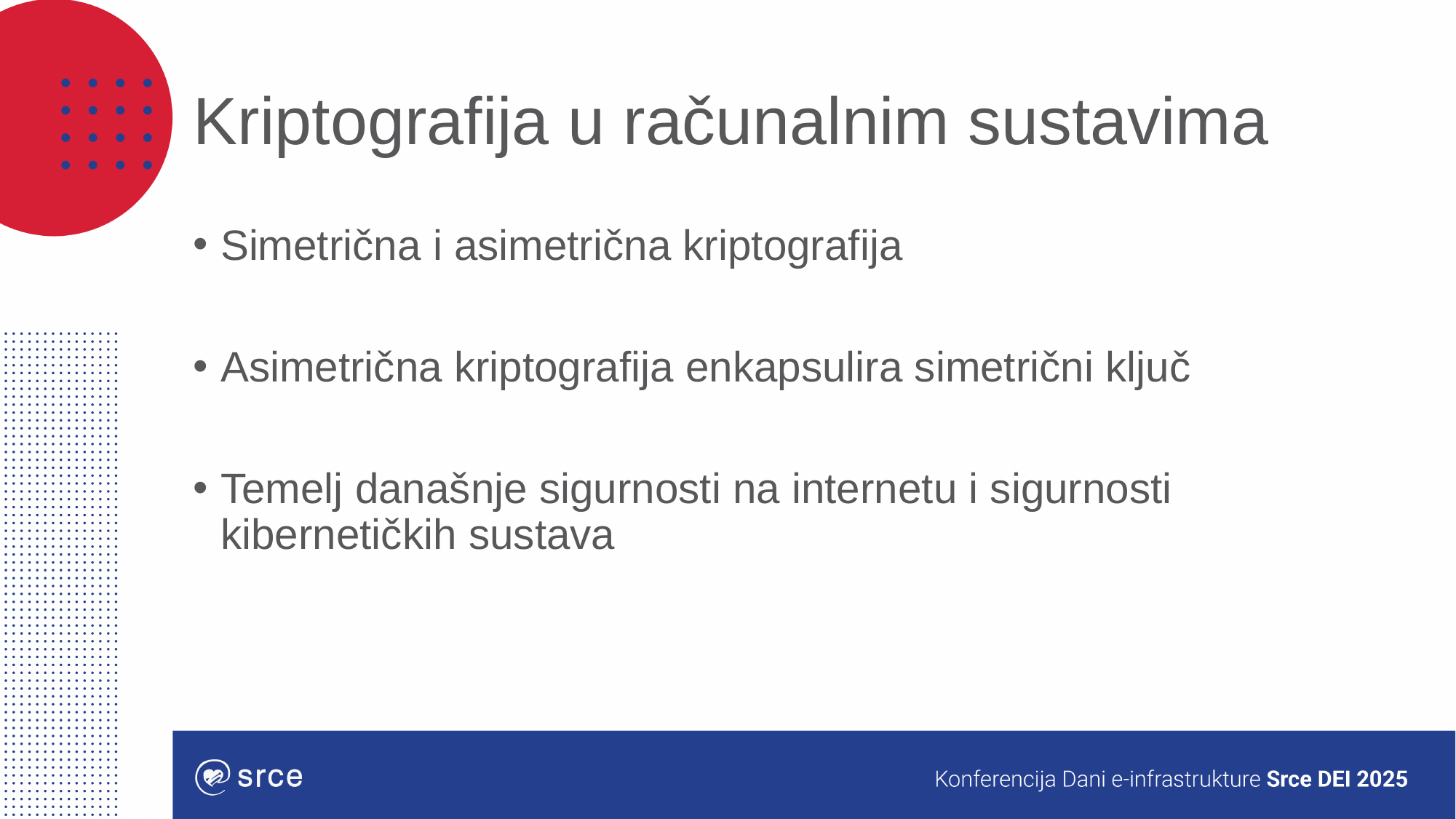

# Kriptografija u računalnim sustavima
Simetrična i asimetrična kriptografija

Asimetrična kriptografija enkapsulira simetrični ključ

Temelj današnje sigurnosti na internetu i sigurnosti kibernetičkih sustava